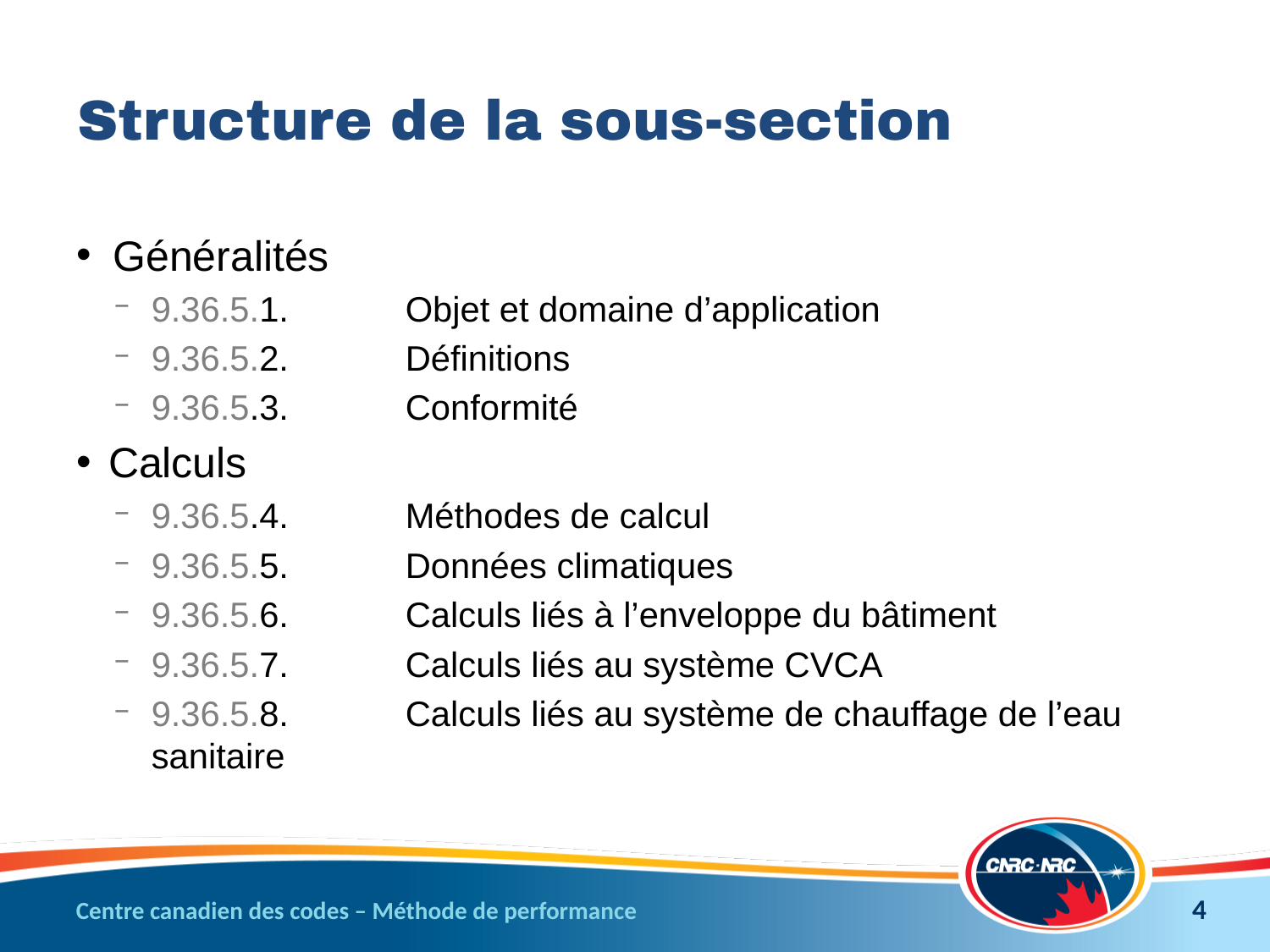

# Structure de la sous-section
Généralités
9.36.5.1.	Objet et domaine d’application
9.36.5.2. 	Définitions
9.36.5.3. 	Conformité
Calculs
9.36.5.4.	Méthodes de calcul
9.36.5.5.	Données climatiques
9.36.5.6.	Calculs liés à l’enveloppe du bâtiment
9.36.5.7.	Calculs liés au système CVCA
9.36.5.8.	Calculs liés au système de chauffage de l’eau sanitaire
4